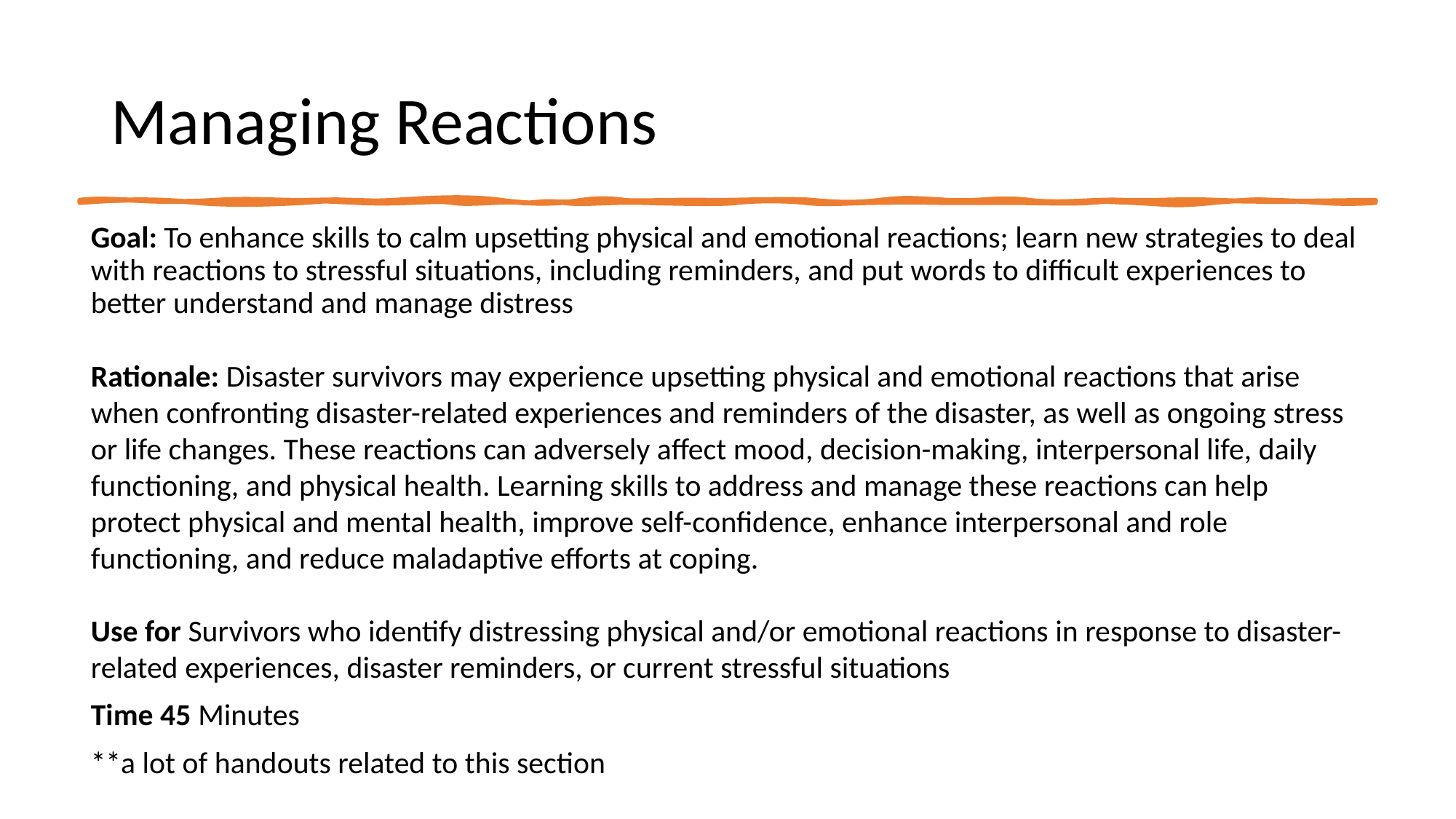

# Managing Reactions

Goal: To enhance skills to calm upsetting physical and emotional reactions; learn new strategies to deal with reactions to stressful situations, including reminders, and put words to difficult experiences to better understand and manage distress

Rationale: Disaster survivors may experience upsetting physical and emotional reactions that arise when confronting disaster-related experiences and reminders of the disaster, as well as ongoing stress or life changes. These reactions can adversely affect mood, decision-making, interpersonal life, daily functioning, and physical health. Learning skills to address and manage these reactions can help protect physical and mental health, improve self-confidence, enhance interpersonal and role functioning, and reduce maladaptive efforts at coping.

Use for Survivors who identify distressing physical and/or emotional reactions in response to disaster-related experiences, disaster reminders, or current stressful situations
Time 45 Minutes
**a lot of handouts related to this section